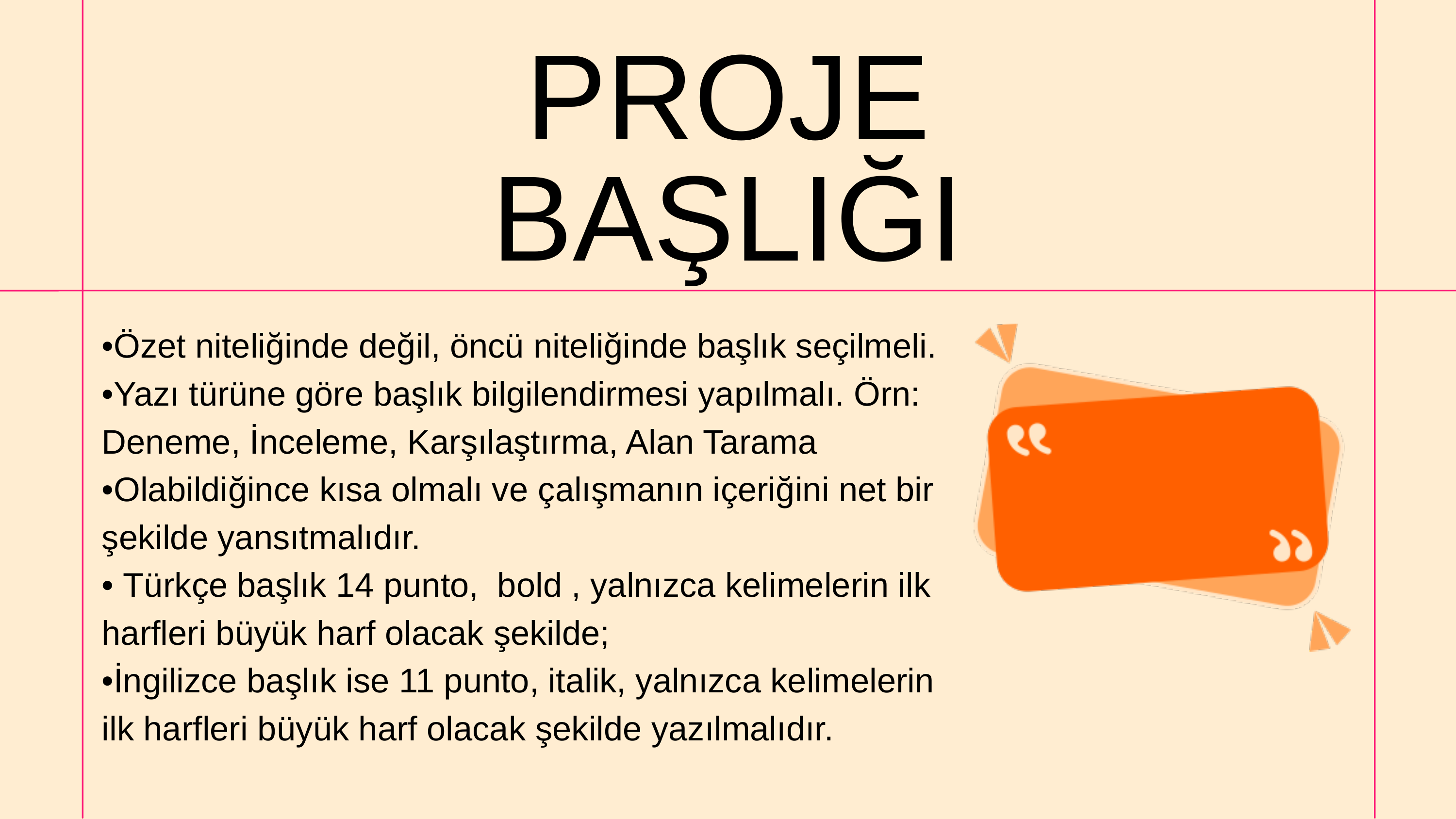

PROJE BAŞLIĞI

•Özet niteliğinde değil, öncü niteliğinde başlık seçilmeli.
•Yazı türüne göre başlık bilgilendirmesi yapılmalı. Örn: Deneme, İnceleme, Karşılaştırma, Alan Tarama
•Olabildiğince kısa olmalı ve çalışmanın içeriğini net bir şekilde yansıtmalıdır.
• Türkçe başlık 14 punto,  bold , yalnızca kelimelerin ilk harfleri büyük harf olacak şekilde;
•İngilizce başlık ise 11 punto, italik, yalnızca kelimelerin ilk harfleri büyük harf olacak şekilde yazılmalıdır.